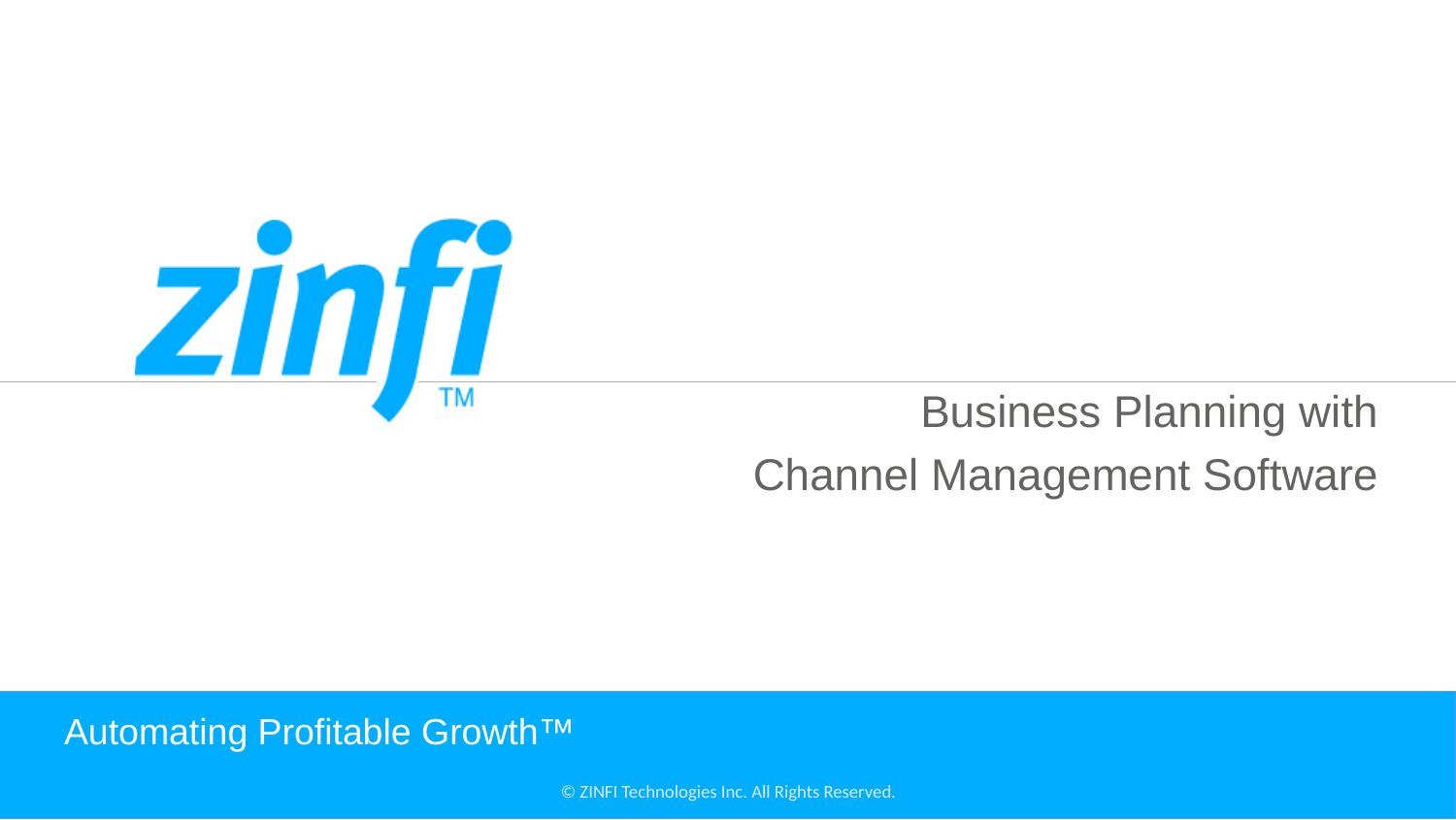

Business Planning with
Channel Management Software
# Automating Profitable Growth™